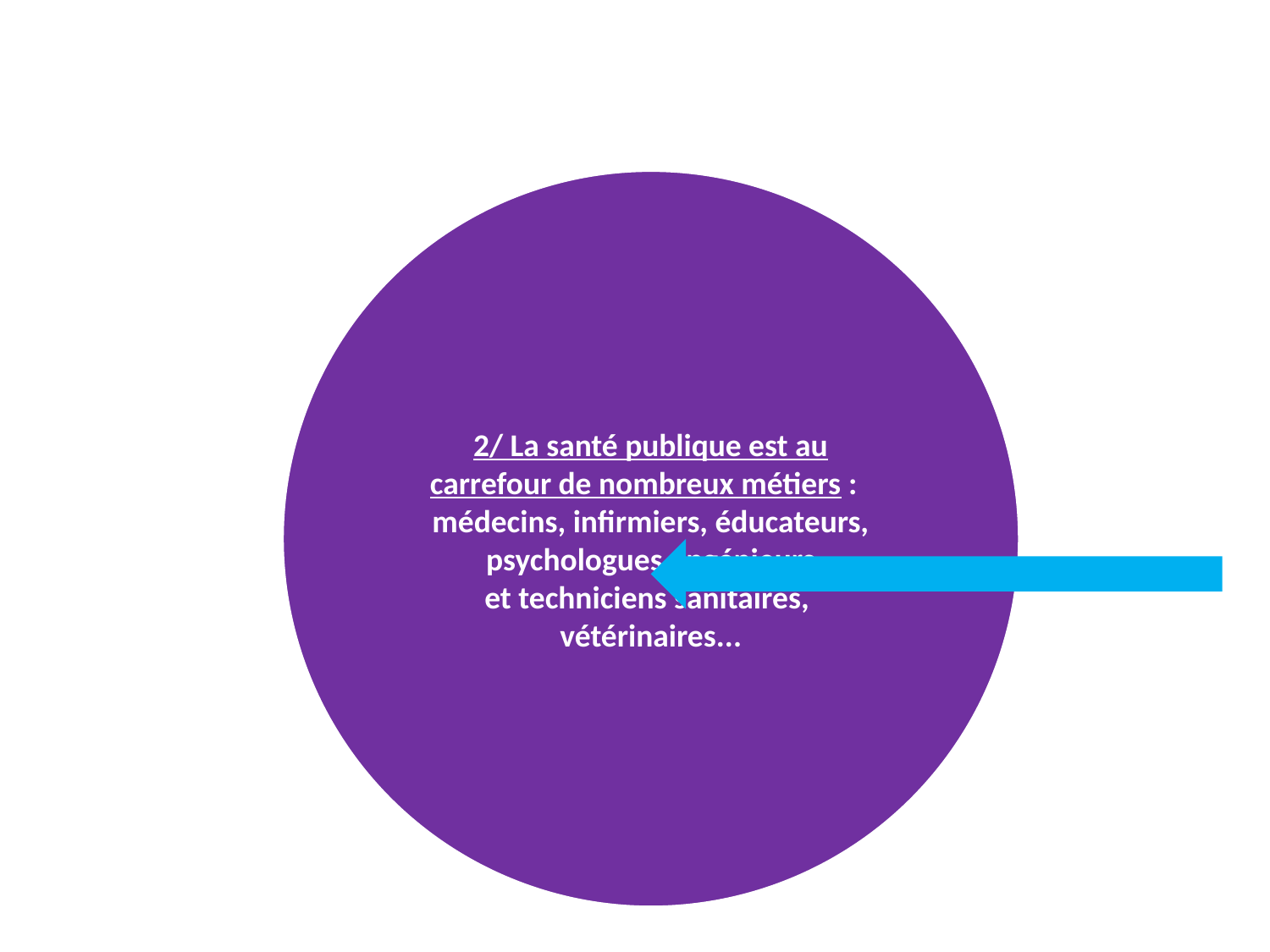

2/ La santé publique est au carrefour de nombreux métiers :
médecins, infirmiers, éducateurs, psychologues, ingénieurs
et techniciens sanitaires,  vétérinaires...